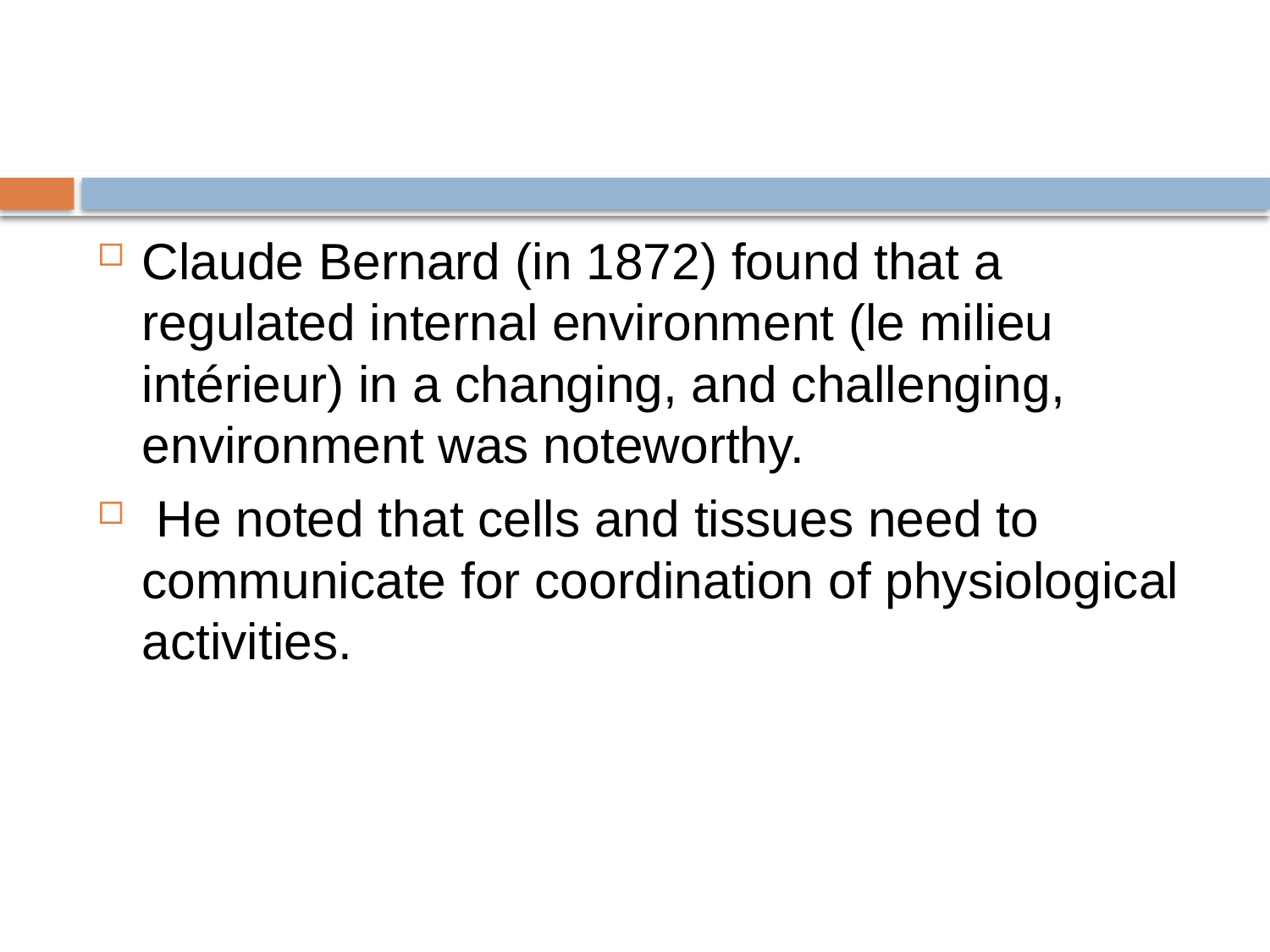

#
Claude Bernard (in 1872) found that a regulated internal environment (le milieu intérieur) in a changing, and challenging, environment was noteworthy.
 He noted that cells and tissues need to communicate for coordination of physiological activities.